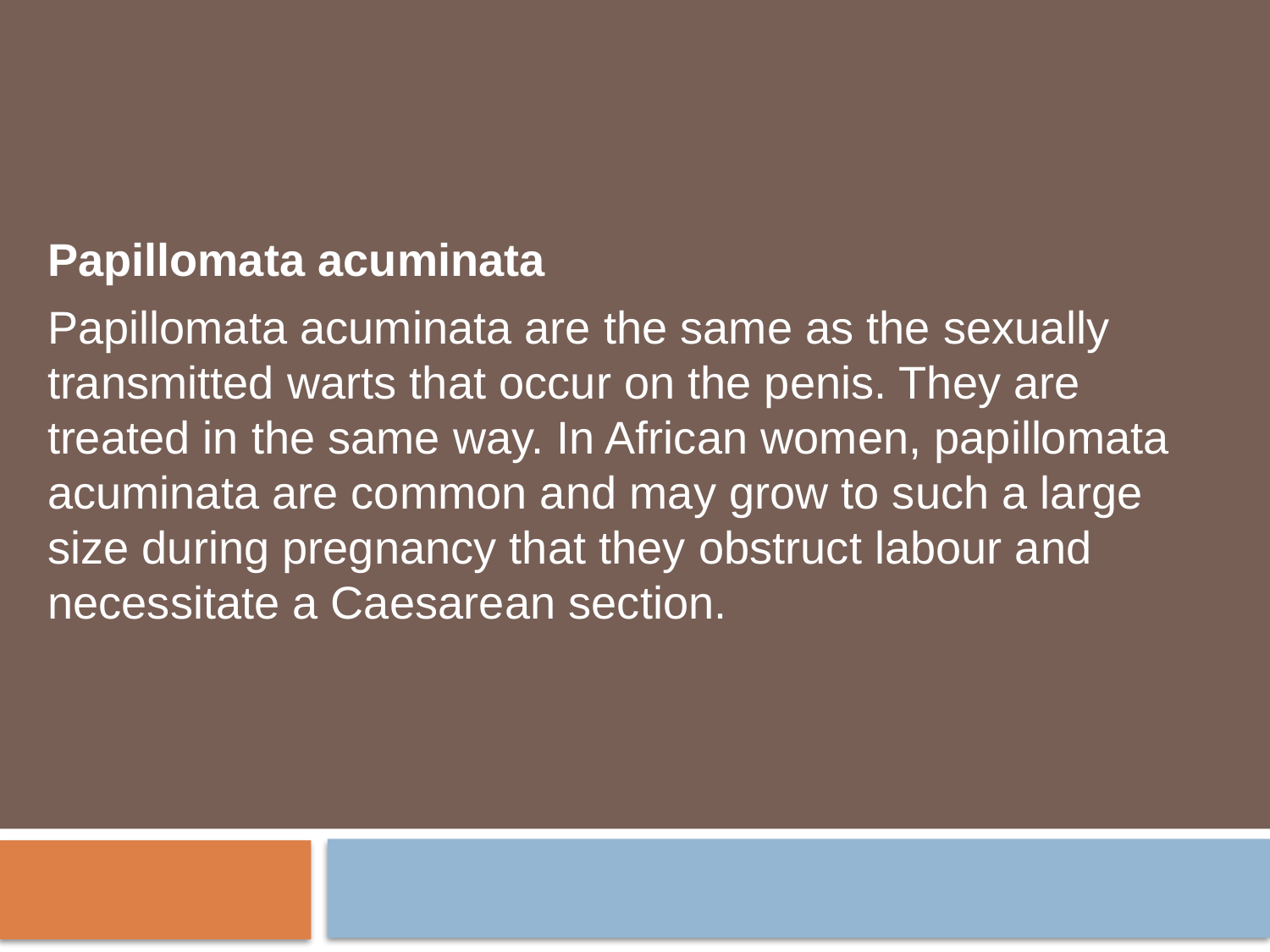

Papillomata acuminata
Papillomata acuminata are the same as the sexually transmitted warts that occur on the penis. They are treated in the same way. In African women, papillomata acuminata are common and may grow to such a large size during pregnancy that they obstruct labour and necessitate a Caesarean section.